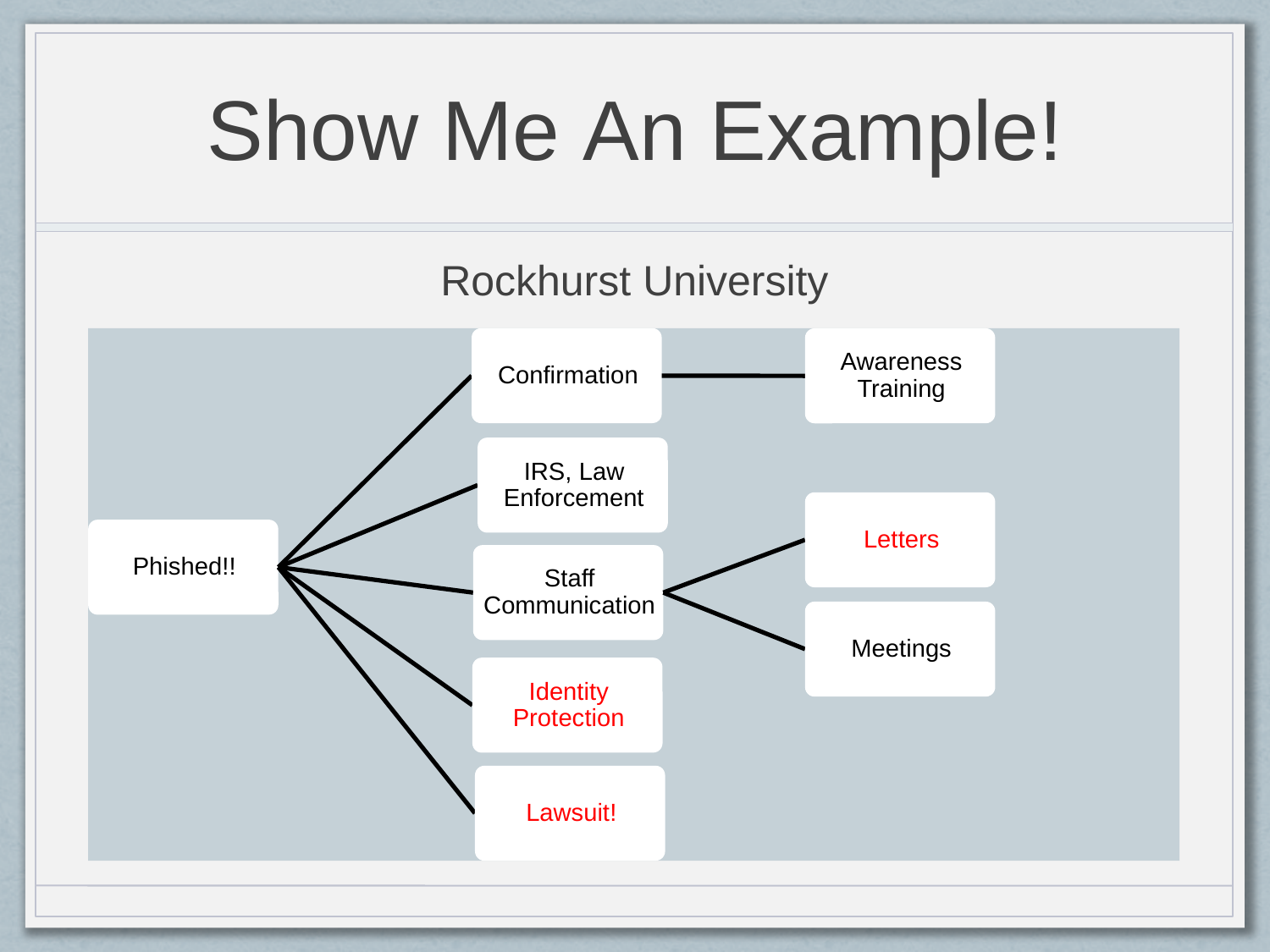

# Show Me An Example!
Rockhurst University

Phished!!

Confirmation

Awareness Training

IRS, Law Enforcement

Staff Communication

Letters

Meetings

Identity Protection

Lawsuit!